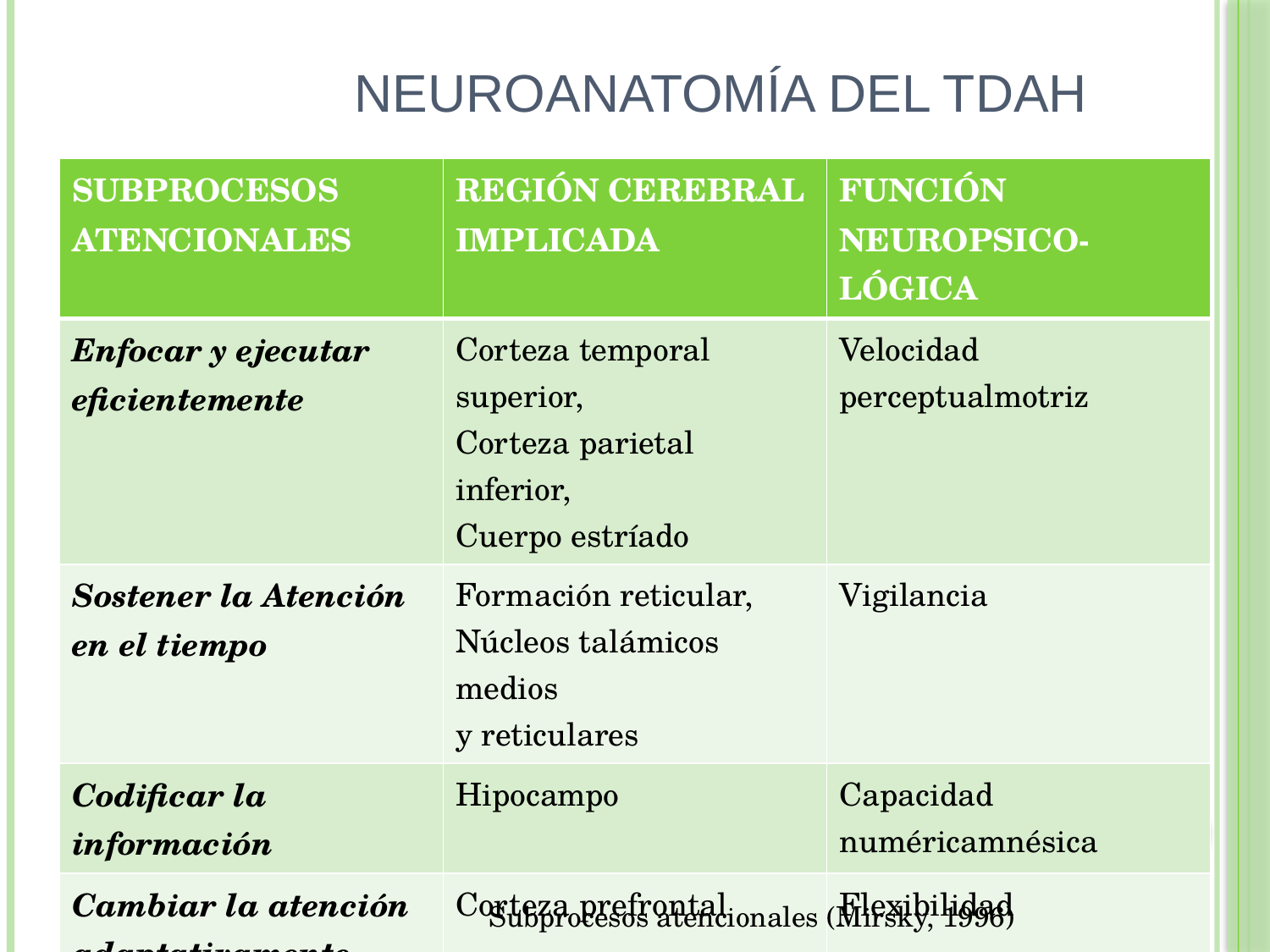

# NEUROANATOMÍA DEL TDAH
| SUBPROCESOS ATENCIONALES | REGIÓN CEREBRAL IMPLICADA | FUNCIÓN NEUROPSICO- LÓGICA |
| --- | --- | --- |
| Enfocar y ejecutar eficientemente | Corteza temporal superior, Corteza parietal inferior, Cuerpo estríado | Velocidad perceptualmotriz |
| Sostener la Atención en el tiempo | Formación reticular, Núcleos talámicos medios y reticulares | Vigilancia |
| Codificar la información | Hipocampo | Capacidad numéricamnésica |
| Cambiar la atención adaptativamente | Corteza prefrontal | Flexibilidad |
Subprocesos atencionales (Mirsky, 1996)